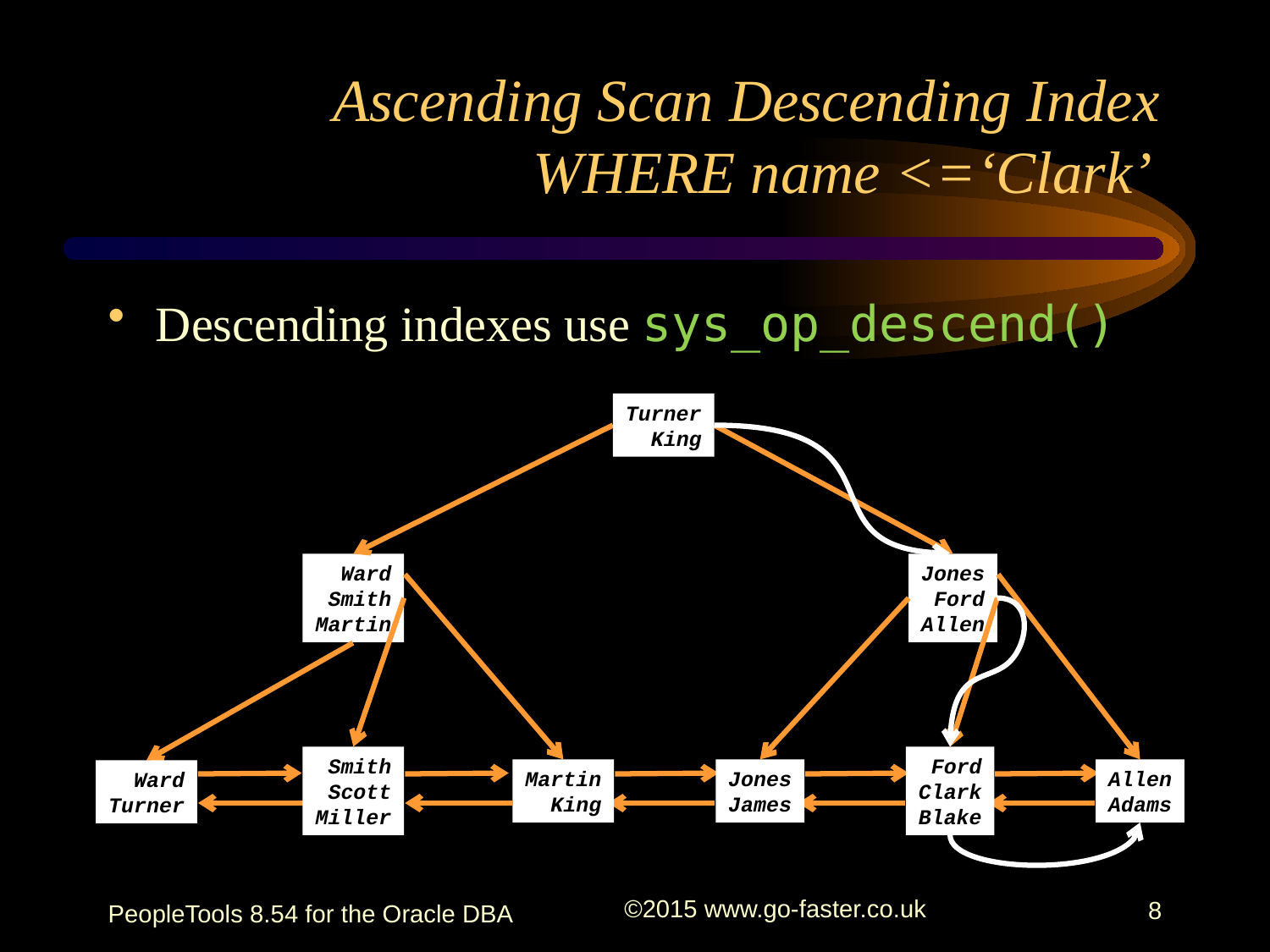

# Ascending Scan Descending Index WHERE name <=‘Clark’
Descending indexes use sys_op_descend()
Turner
King
Ward
Smith
Martin
Jones
Ford
Allen
Smith
Scott
Miller
Ford
Clark
Blake
Martin
King
Jones
James
Allen
Adams
Ward
Turner
PeopleTools 8.54 for the Oracle DBA
©2015 www.go-faster.co.uk
8